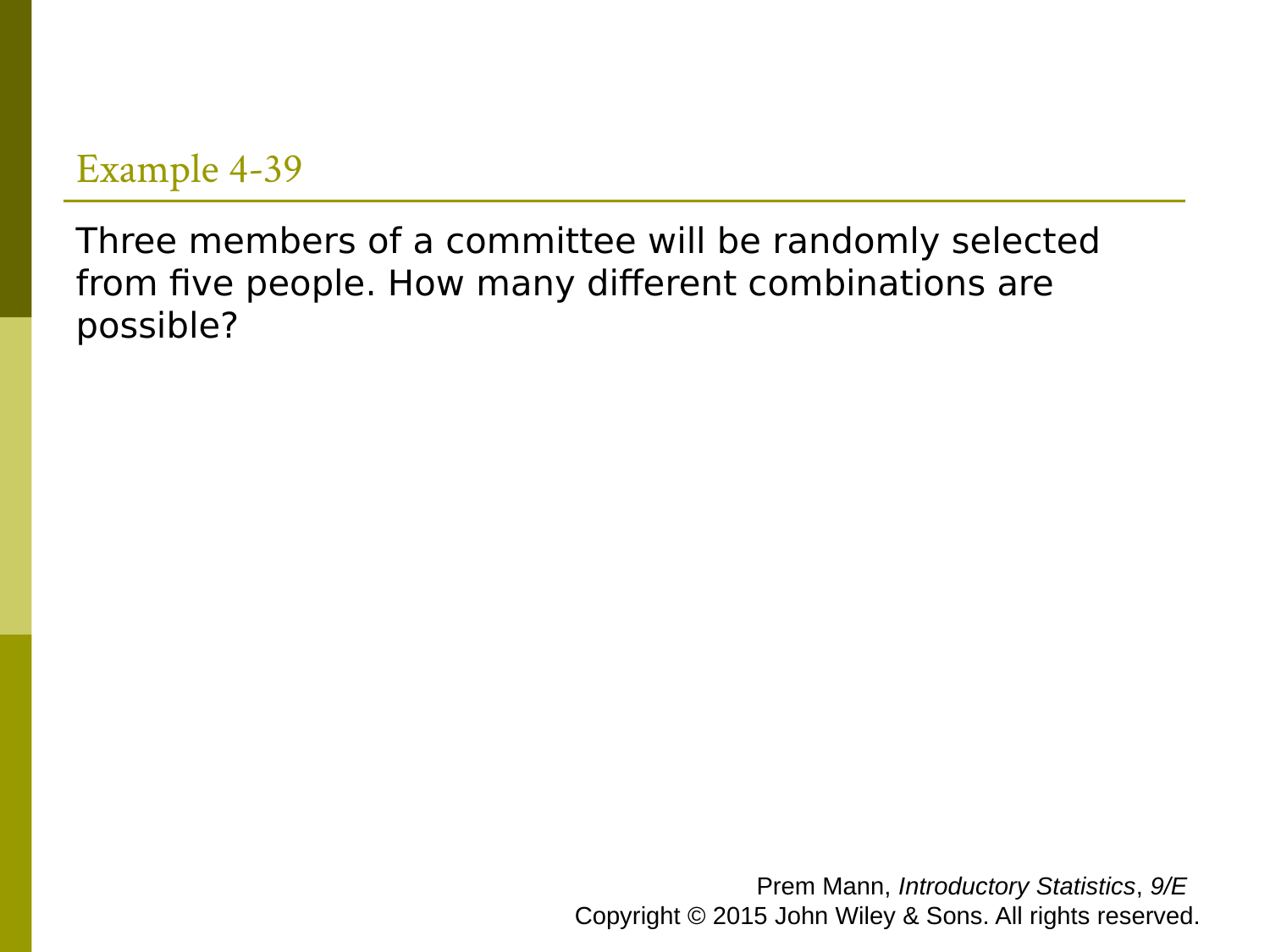

# Example 4-39
Three members of a committee will be randomly selected from five people. How many different combinations are possible?
                          Prem Mann, Introductory Statistics, 9/E Copyright © 2015 John Wiley & Sons. All rights reserved.